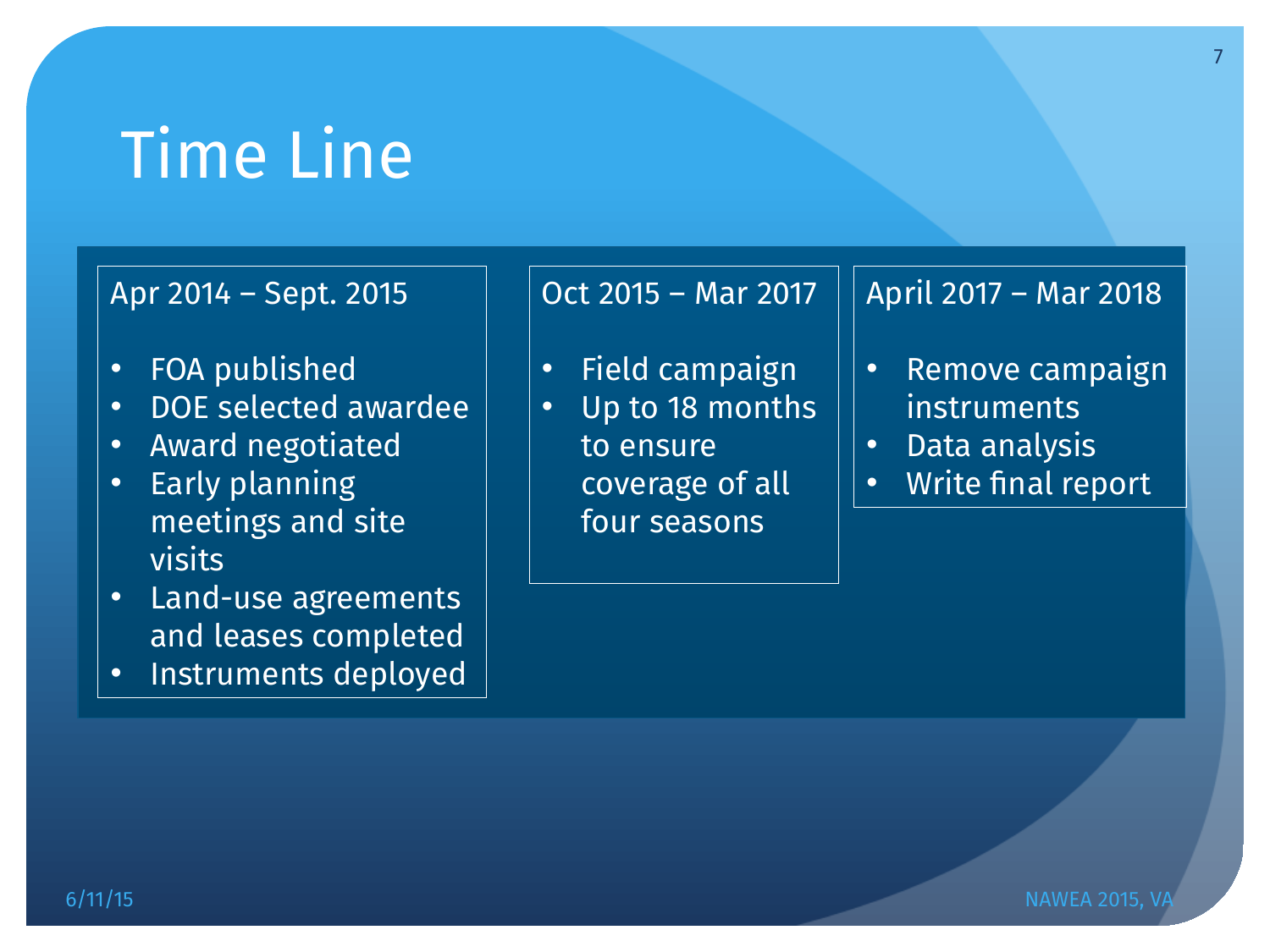

7
# Time Line

Apr 2014 – Sept. 2015

FOA published
DOE selected awardee
Award negotiated
Early planning meetings and site visits
Land-use agreements and leases completed
Instruments deployed
Oct 2015 – Mar 2017

Field campaign
Up to 18 months to ensure coverage of all four seasons

April 2017 – Mar 2018

Remove campaign instruments
Data analysis
Write final report
6/11/15
NAWEA 2015, VA